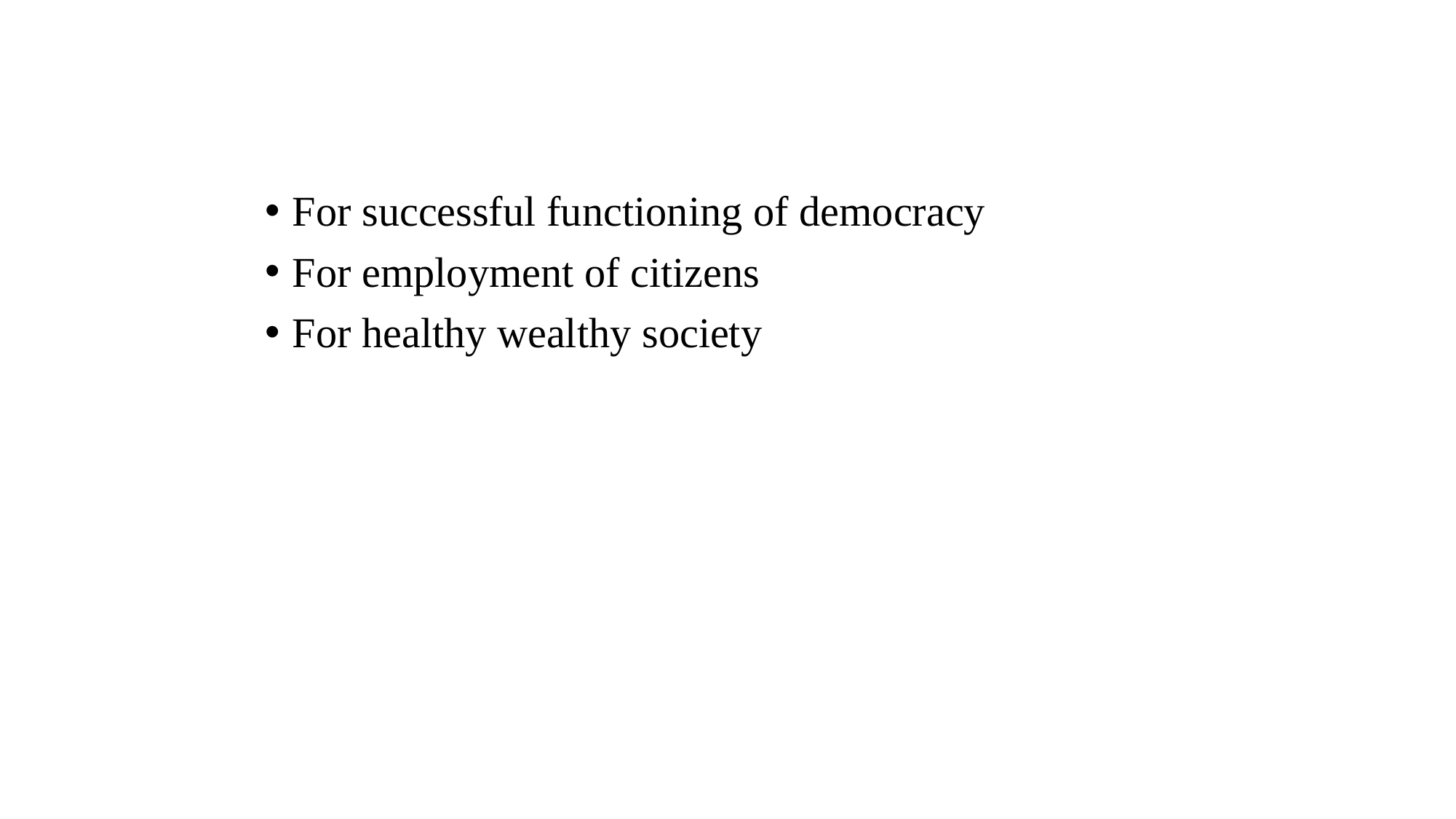

For successful functioning of democracy
For employment of citizens
For healthy wealthy society